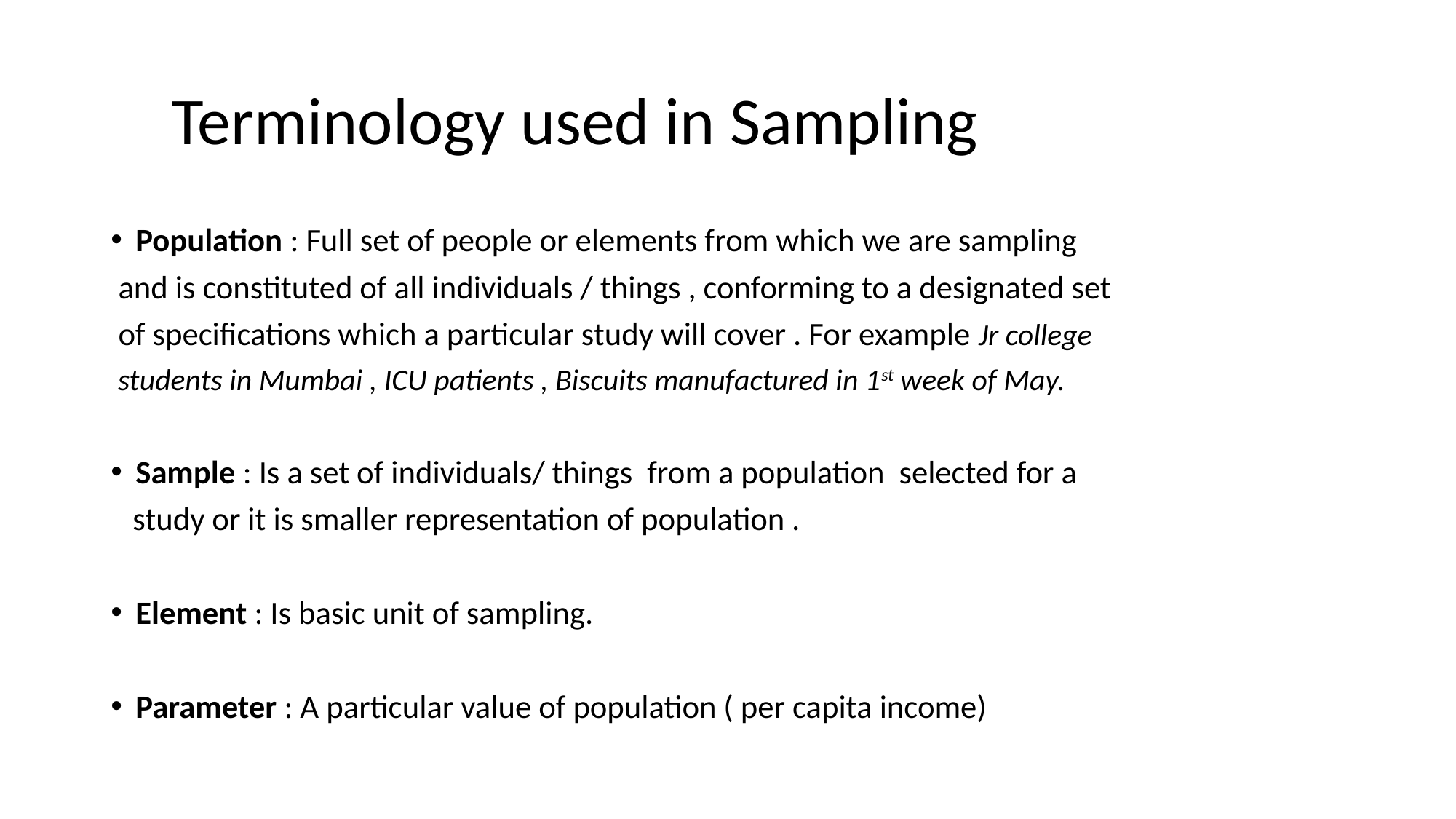

# Terminology used in Sampling
Population : Full set of people or elements from which we are sampling
 and is constituted of all individuals / things , conforming to a designated set
 of specifications which a particular study will cover . For example Jr college
 students in Mumbai , ICU patients , Biscuits manufactured in 1st week of May.

Sample : Is a set of individuals/ things  from a population  selected for a
   study or it is smaller representation of population .

Element : Is basic unit of sampling.

Parameter : A particular value of population ( per capita income)